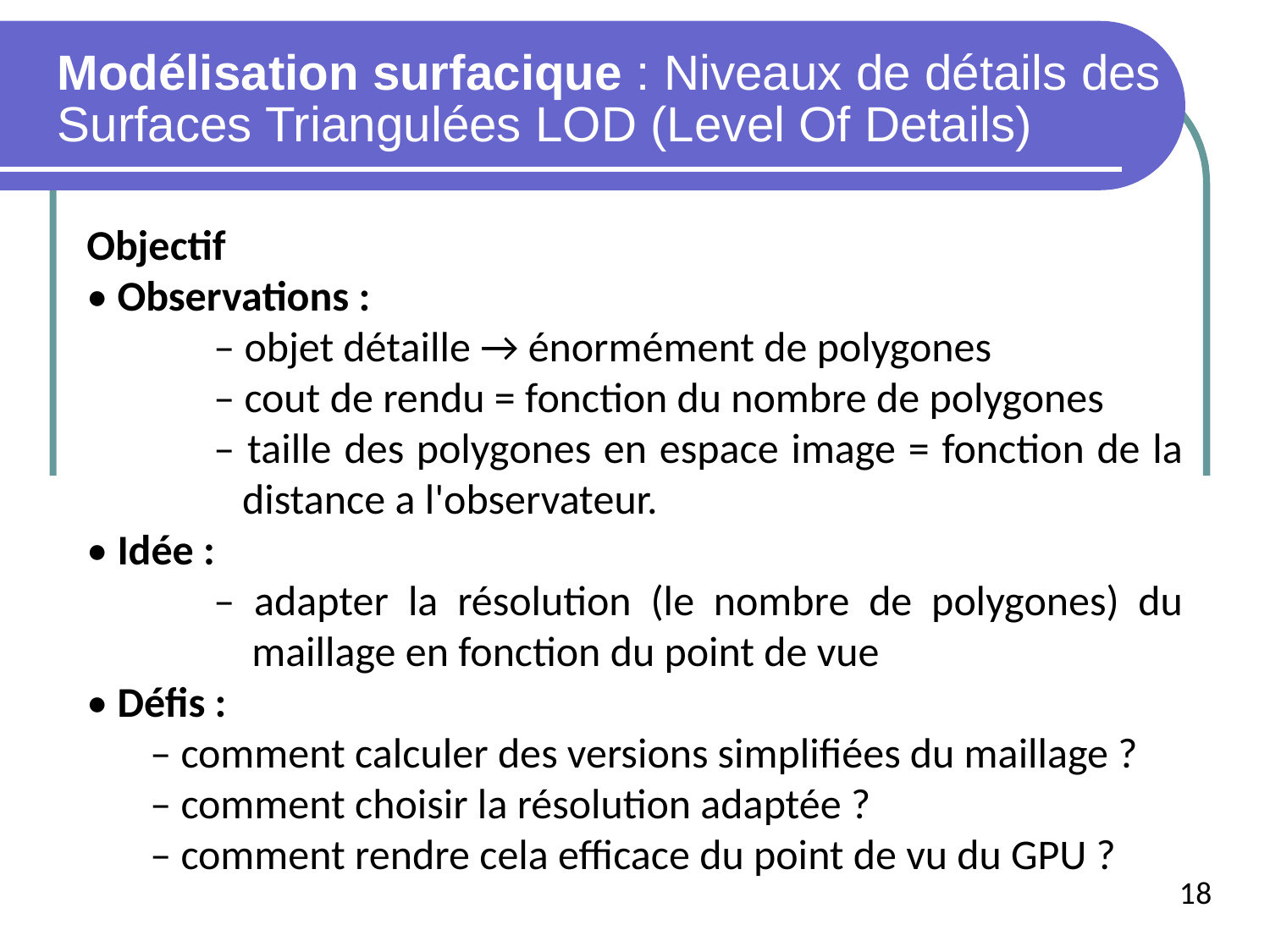

Modélisation surfacique : Niveaux de détails des Surfaces Triangulées LOD (Level Of Details)
Objectif
• Observations :
	– objet détaille → énormément de polygones
	– cout de rendu = fonction du nombre de polygones
	– taille des polygones en espace image = fonction de la 	   distance a l'observateur.
• Idée :
	– adapter la résolution (le nombre de polygones) du 	    maillage en fonction du point de vue
• Défis :
– comment calculer des versions simplifiées du maillage ?
– comment choisir la résolution adaptée ?
– comment rendre cela efficace du point de vu du GPU ?
18